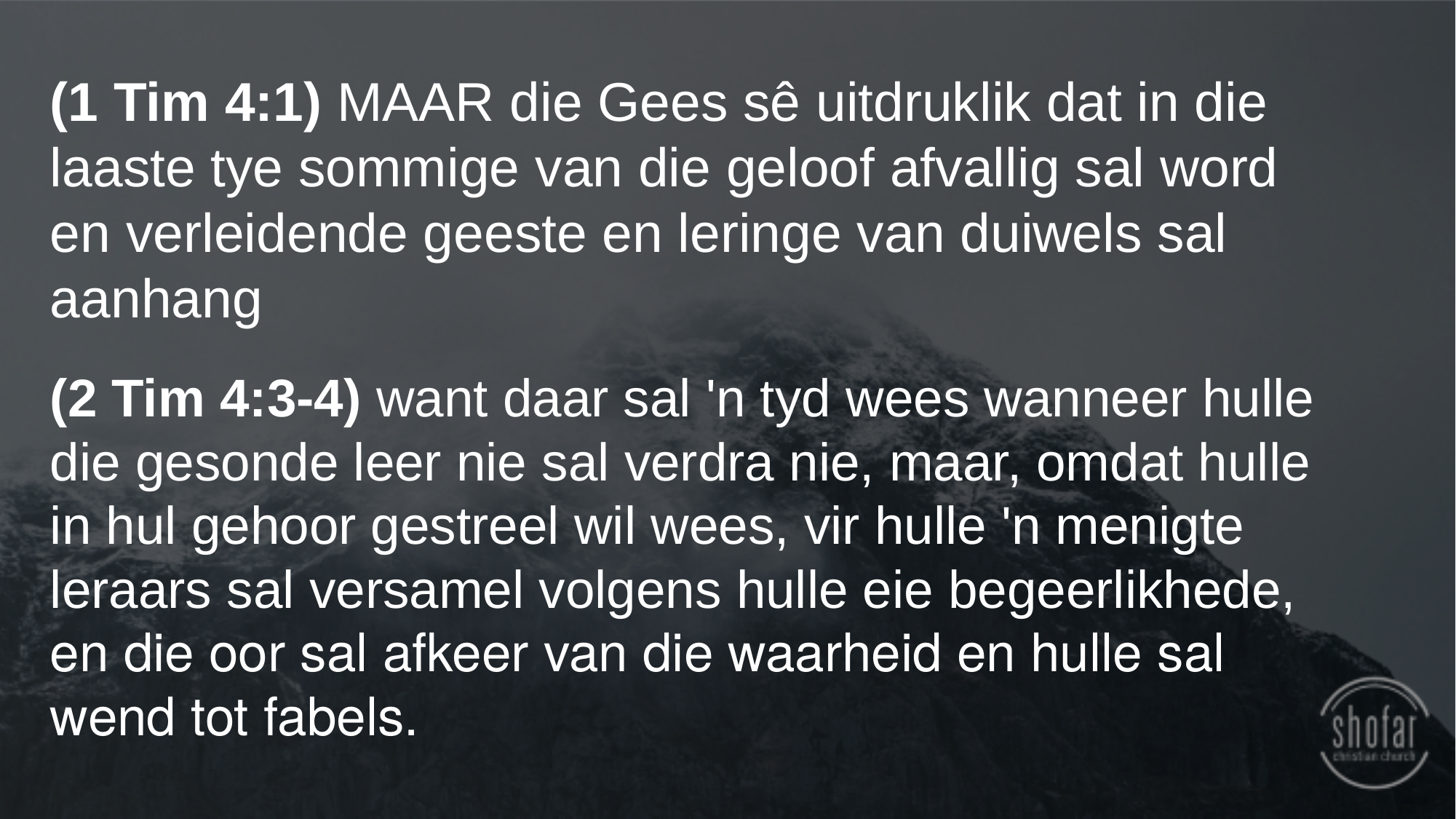

(1 Tim 4:1) MAAR die Gees sê uitdruklik dat in die laaste tye sommige van die geloof afvallig sal word en verleidende geeste en leringe van duiwels sal aanhang
(2 Tim 4:3-4) want daar sal 'n tyd wees wanneer hulle die gesonde leer nie sal verdra nie, maar, omdat hulle in hul gehoor gestreel wil wees, vir hulle 'n menigte leraars sal versamel volgens hulle eie begeerlikhede,
en die oor sal afkeer van die waarheid en hulle sal wend tot fabels.